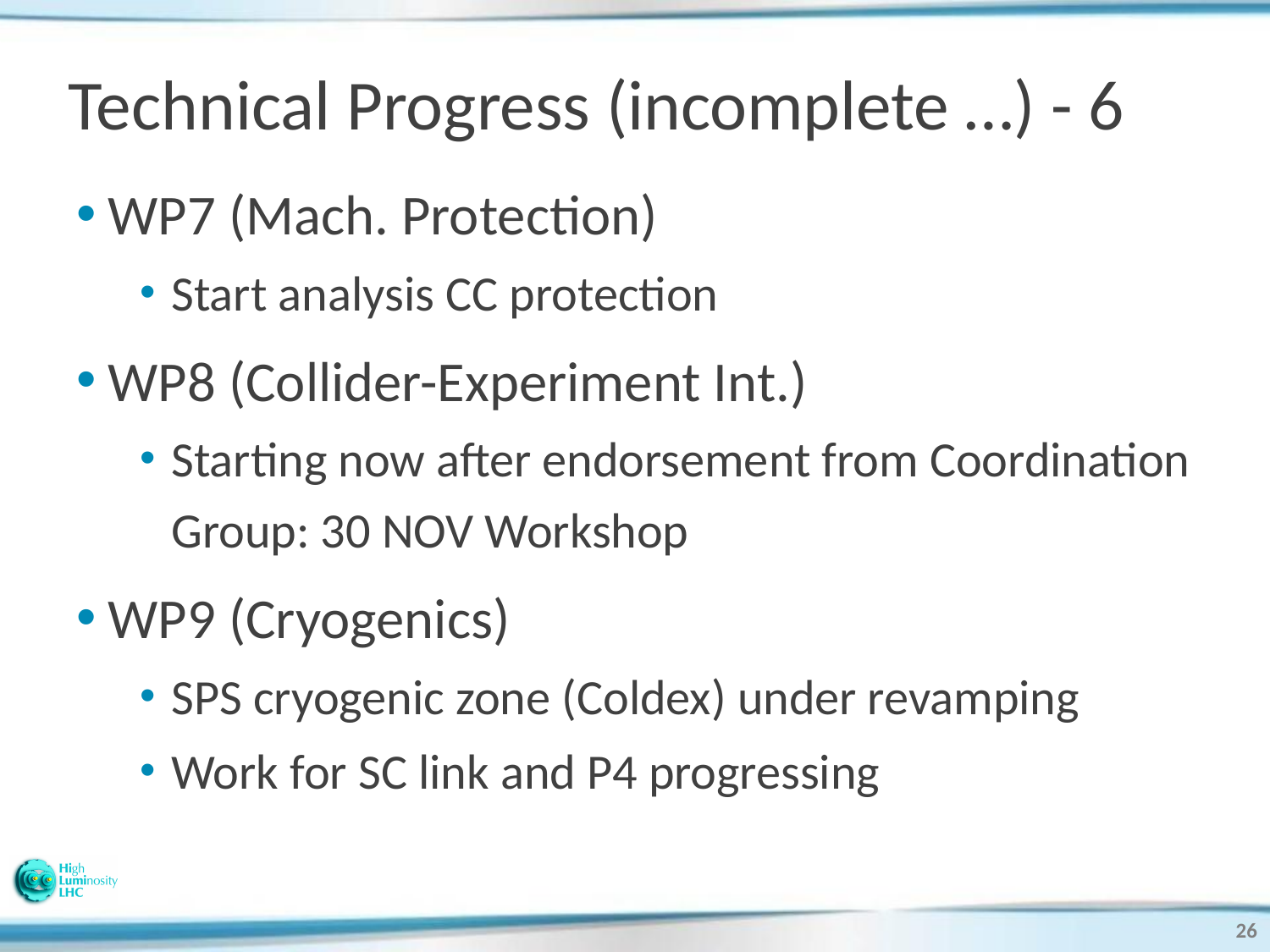

# Technical Progress (incomplete …) - 6
WP7 (Mach. Protection)
Start analysis CC protection
WP8 (Collider-Experiment Int.)
Starting now after endorsement from Coordination Group: 30 NOV Workshop
WP9 (Cryogenics)
SPS cryogenic zone (Coldex) under revamping
Work for SC link and P4 progressing

26